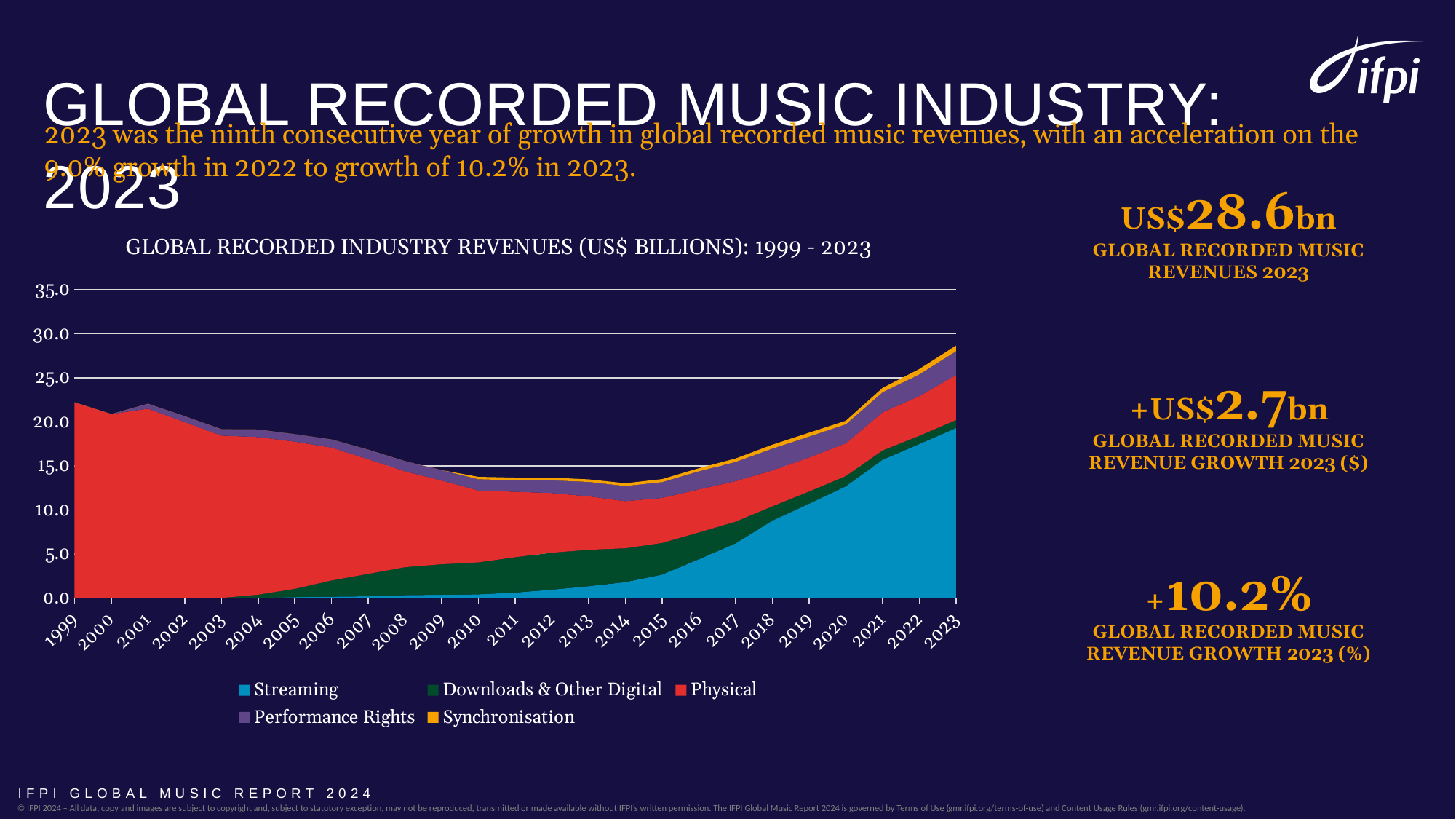

# GLOBAL RECORDED MUSIC INDUSTRY: 2023
2023 was the ninth consecutive year of growth in global recorded music revenues, with an acceleration on the 9.0% growth in 2022 to growth of 10.2% in 2023.
US$28.6bn
GLOBAL RECORDED MUSIC REVENUES 2023

### Chart: GLOBAL RECORDED INDUSTRY REVENUES (US$ BILLIONS): 1999 - 2023

| Category | Streaming | Downloads & Other Digital | Physical | Performance Rights | Synchronisation |
|---|---|---|---|---|---|
| 1999 | 0.0 | 0.0 | 22190.73059467022 | 0.0 | 0.0 |
| 2000 | 0.0 | 0.0 | 20869.943663976963 | 0.0 | 0.0 |
| 2001 | 0.0 | 0.0 | 21473.208390801465 | 556.5242819945652 | 0.0 |
| 2002 | 0.0 | 0.0 | 19950.673228268122 | 669.3380404601689 | 0.0 |
| 2003 | 0.0 | 0.0 | 18421.661115276776 | 719.2640433627396 | 0.0 |
| 2004 | 23.83116615169392 | 338.0420396652798 | 17895.180737539627 | 852.1728007879734 | 0.0 |
| 2005 | 83.20732645127143 | 949.5048137285762 | 16695.91351052501 | 848.2617370536818 | 0.0 |
| 2006 | 145.69153283409383 | 1830.960825682602 | 15079.894844204156 | 922.2108466574589 | 0.0 |
| 2007 | 183.46333364928856 | 2546.624858642774 | 13001.865849345812 | 1084.3557369916991 | 0.0 |
| 2008 | 316.1662603614113 | 3170.0110347370032 | 10875.177380790243 | 1159.199146894167 | 0.0 |
| 2009 | 354.0054466753199 | 3466.0449050881602 | 9496.835612234558 | 1186.2826295265736 | 0.0 |
| 2010 | 409.30318440073 | 3623.081760932023 | 8146.688370054022 | 1280.7514820998783 | 273.67576173211387 |
| 2011 | 605.8886709512622 | 4014.929638669128 | 7420.2441579382385 | 1317.957242150147 | 290.0488751203127 |
| 2012 | 939.0555006194488 | 4191.140699478688 | 6768.005296849565 | 1445.9934333111803 | 295.36376296549537 |
| 2013 | 1328.8591748714853 | 4130.801479686765 | 6065.685150637388 | 1632.1419516048024 | 294.54378513728466 |
| 2014 | 1792.9918463492909 | 3840.693754031675 | 5344.535636532838 | 1718.8849394207868 | 316.25871594094326 |
| 2015 | 2644.481023236903 | 3590.7159575170845 | 5108.022151316754 | 1795.4173760538595 | 339.6286155585216 |
| 2016 | 4386.242636089515 | 3047.894269361651 | 4875.514772825412 | 2063.2978942866494 | 345.1318241909189 |
| 2017 | 6190.33658624527 | 2467.2149271304943 | 4587.393093963408 | 2185.8756970314485 | 396.03545308453243 |
| 2018 | 8771.267916812909 | 1622.0817705265704 | 4072.3316452220033 | 2483.1802834711075 | 437.761464565463 |
| 2019 | 10684.584367846264 | 1387.8389875603177 | 3854.698620016927 | 2382.623212154812 | 442.50537039247706 |
| 2020 | 12665.260484865626 | 1160.7231630173032 | 3714.742190319424 | 2162.315159132341 | 403.2605370714235 |
| 2021 | 15679.16592486149 | 1055.8369276280612 | 4327.375671455131 | 2276.8049853322404 | 486.70507966002447 |
| 2022 | 17466.479789984638 | 931.5225653809172 | 4490.116978325475 | 2481.0508320133827 | 603.1854255280094 |
| 2023 | 19279.157242229187 | 907.6198875389306 | 5093.778113724575 | 2717.239680424581 | 631.7335413947394 |
+US$2.7bn
GLOBAL RECORDED MUSIC REVENUE GROWTH 2023 ($)
+10.2%
GLOBAL RECORDED MUSIC REVENUE GROWTH 2023 (%)